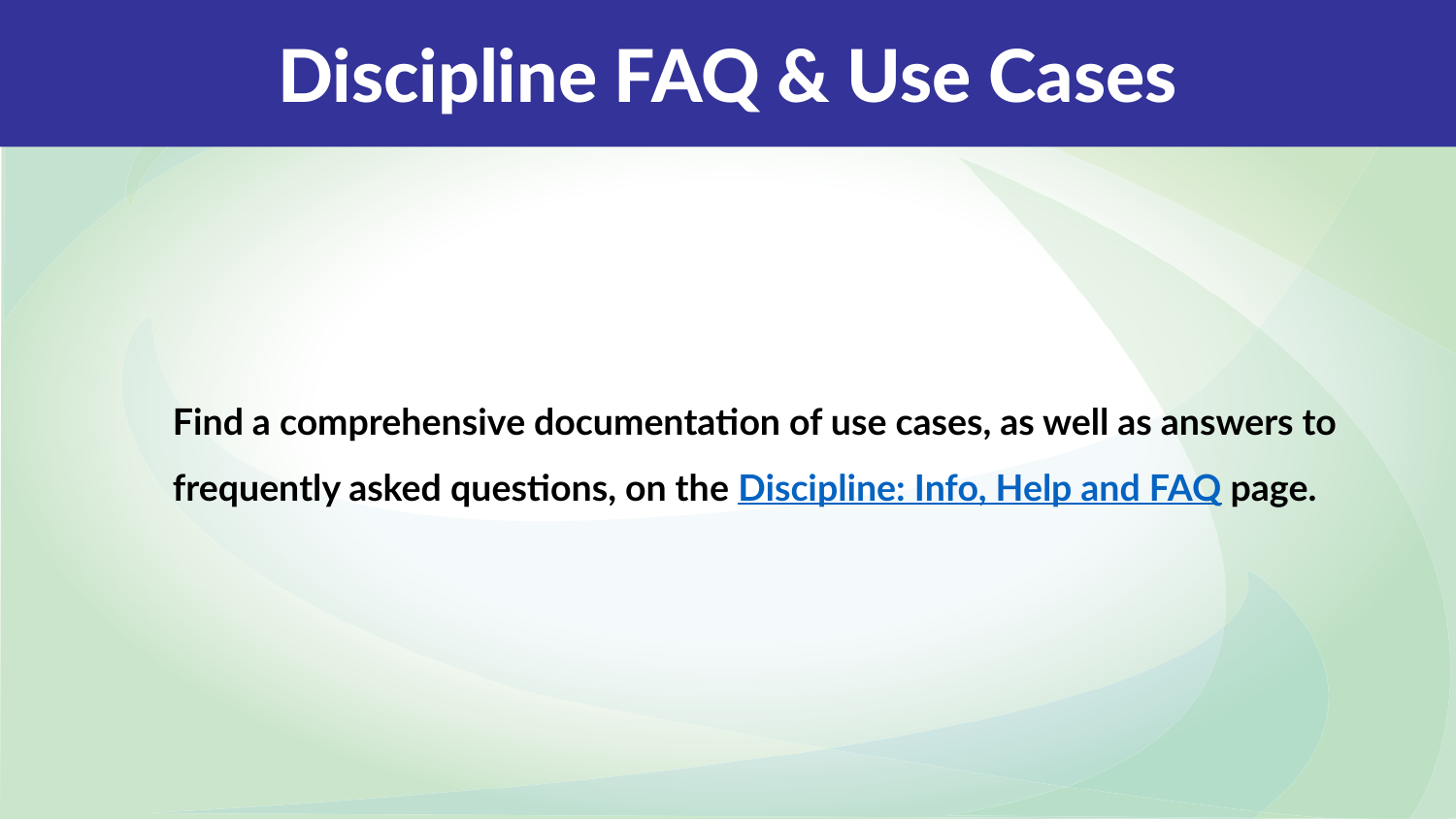

Discipline FAQ & Use Cases

Find a comprehensive documentation of use cases, as well as answers to frequently asked questions, on the Discipline: Info, Help and FAQ page.